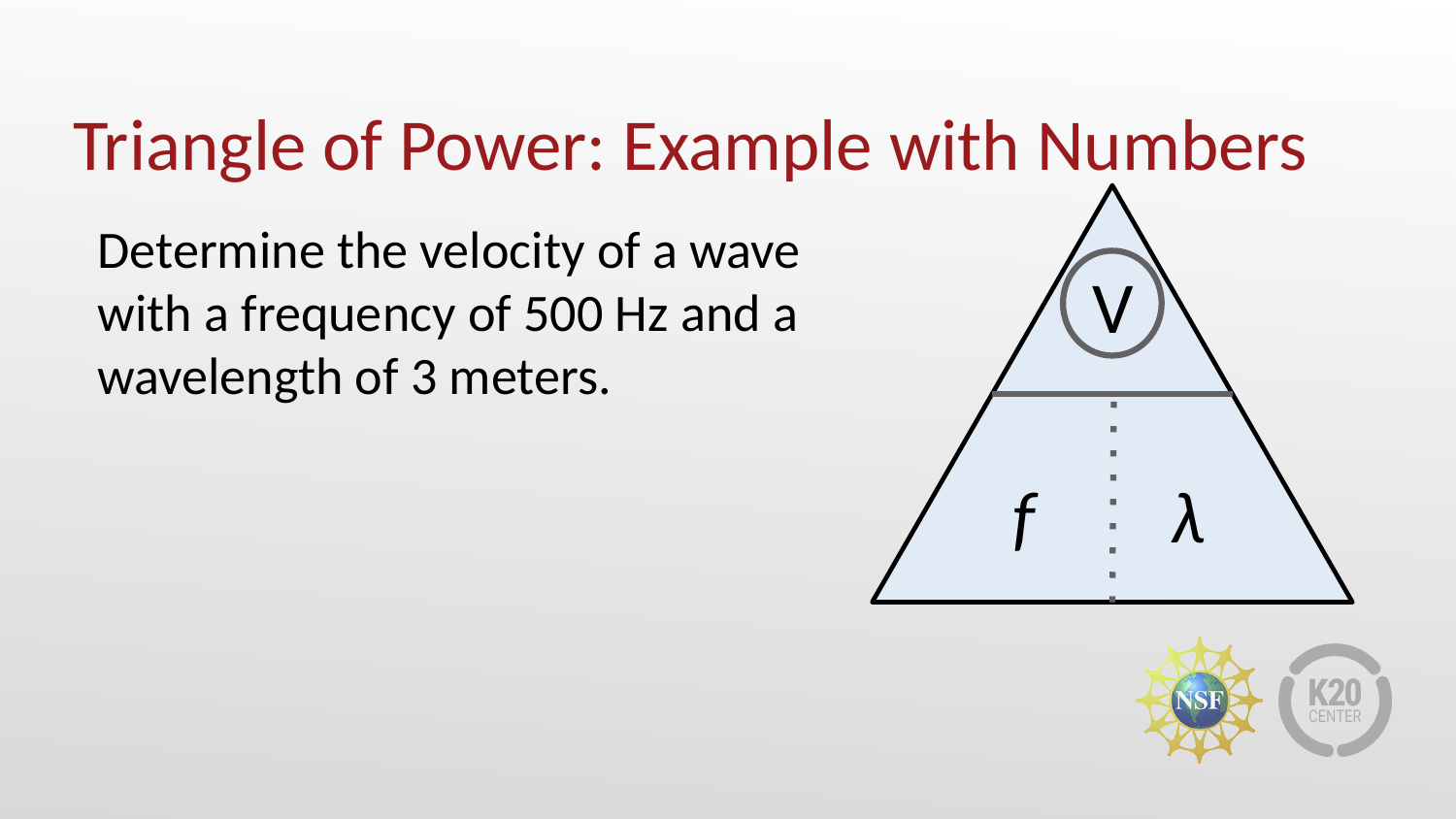

# Triangle of Power: Example with Numbers

V
f
λ
Determine the velocity of a wave with a frequency of 500 Hz and a wavelength of 3 meters.